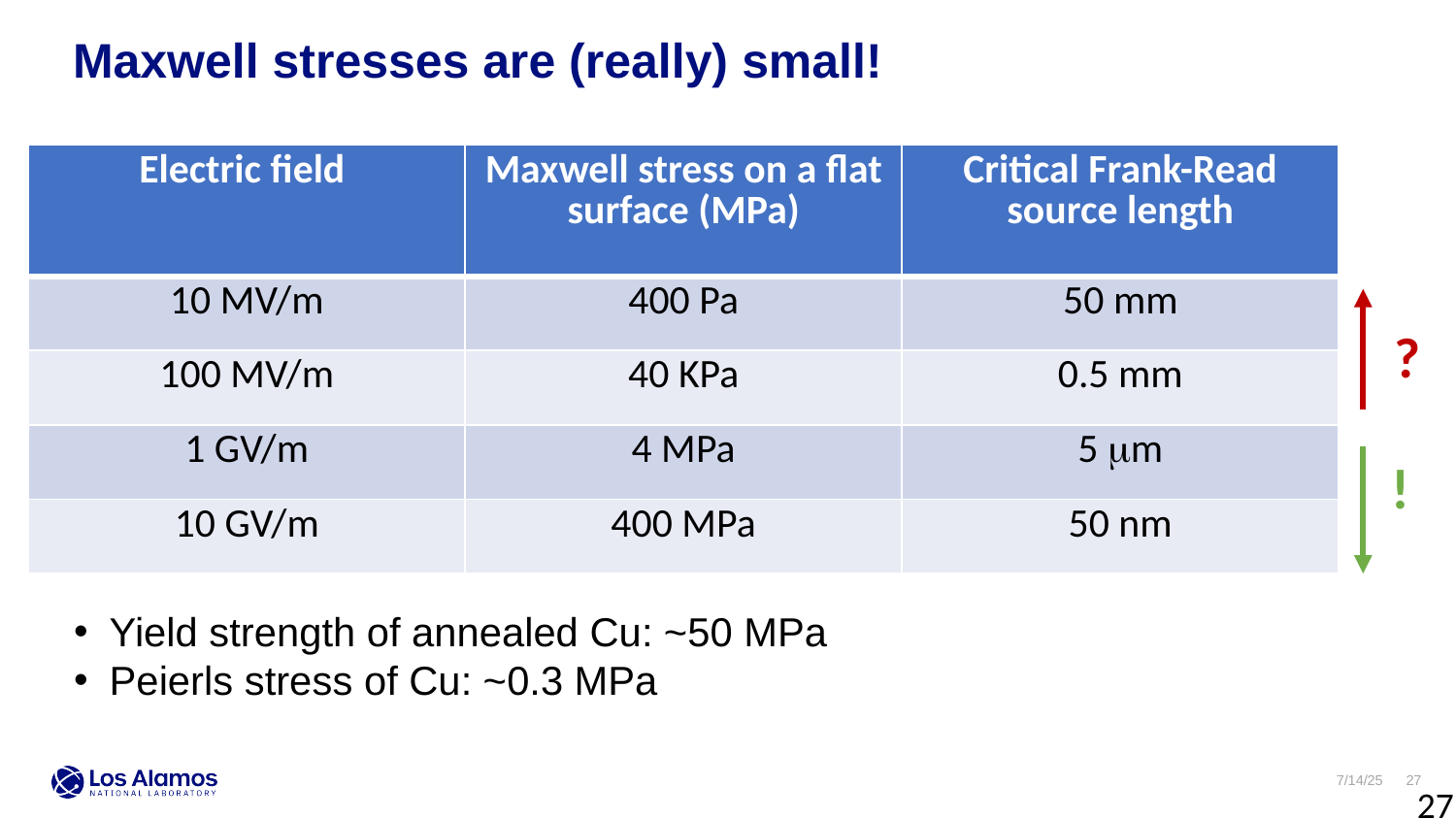

# Maxwell stresses are (really) small!
| Electric field | Maxwell stress on a flat surface (MPa) | Critical Frank-Read source length |
| --- | --- | --- |
| 10 MV/m | 400 Pa | 50 mm |
| 100 MV/m | 40 KPa | 0.5 mm |
| 1 GV/m | 4 MPa | 5 μm |
| 10 GV/m | 400 MPa | 50 nm |
?
!
Yield strength of annealed Cu: ~50 MPa
Peierls stress of Cu: ~0.3 MPa
27